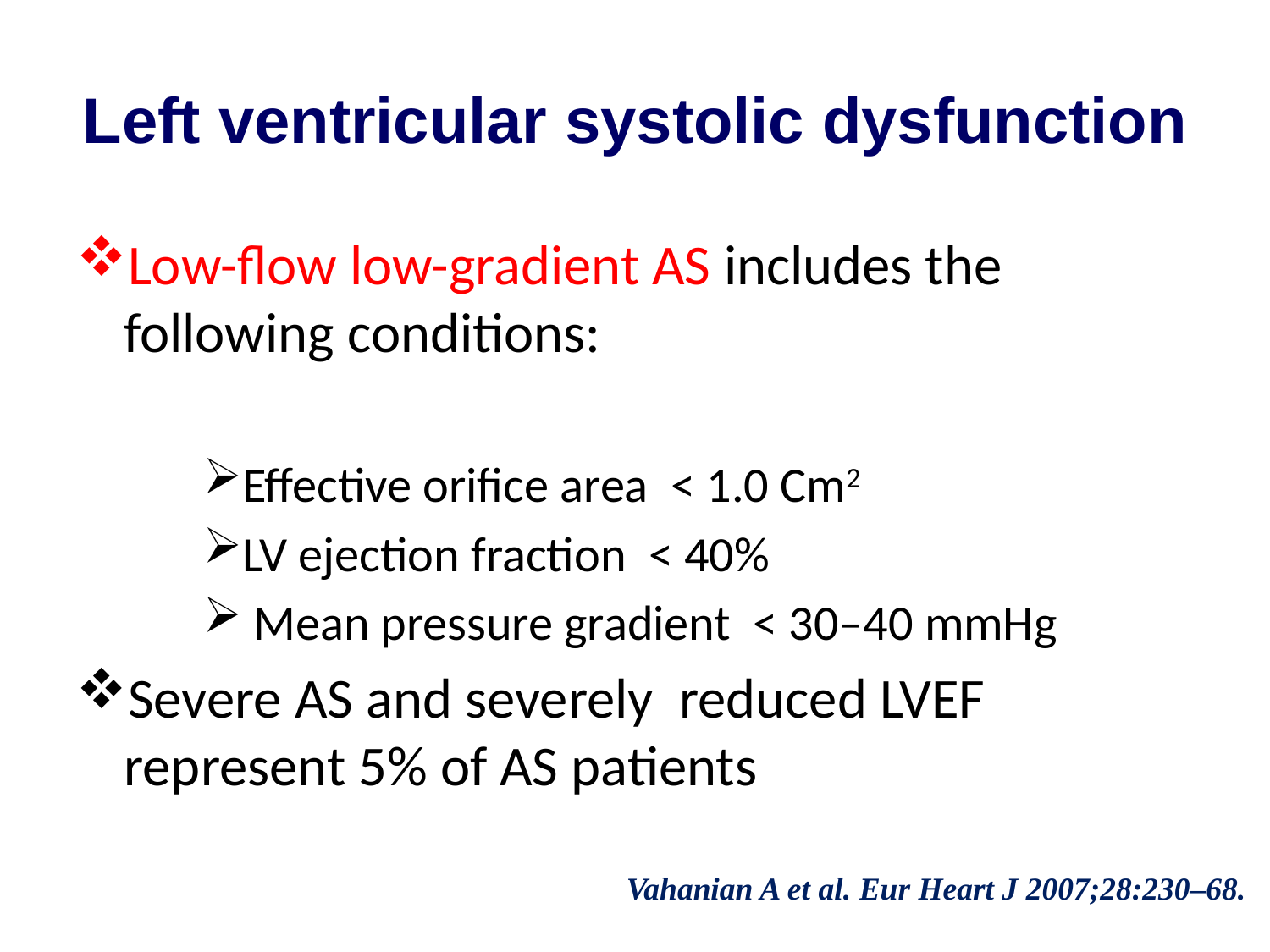

# Left ventricular systolic dysfunction
Low-flow low-gradient AS includes the following conditions:

Effective orifice area  < 1.0 Cm2
LV ejection fraction  < 40%
 Mean pressure gradient  < 30–40 mmHg
Severe AS and severely  reduced LVEF represent 5% of AS patients
Vahanian A et al. Eur Heart J 2007;28:230–68.